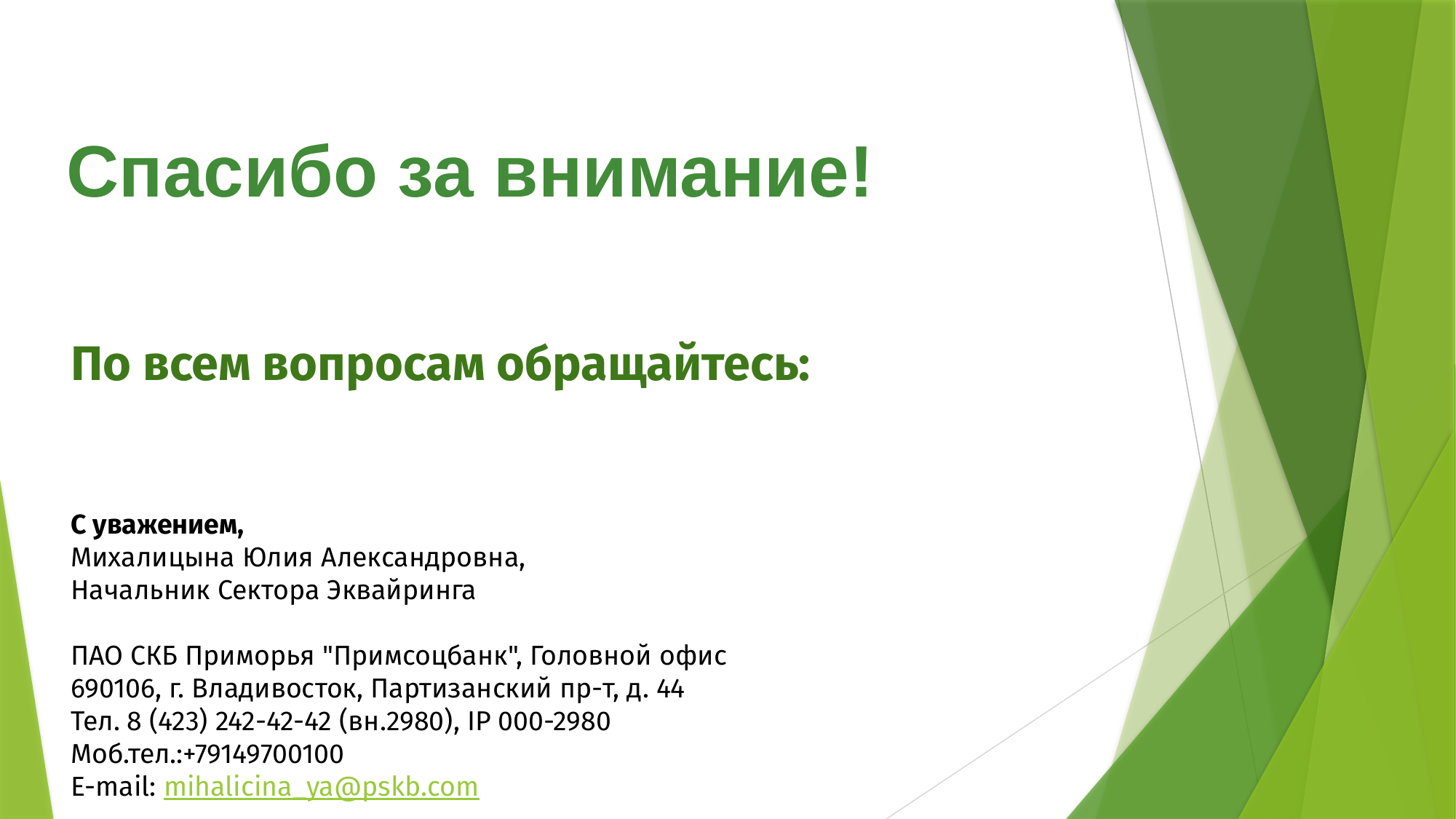

Спасибо за внимание!
По всем вопросам обращайтесь:

С уважением,
Михалицына Юлия Александровна,
Начальник Сектора Эквайринга

ПАО СКБ Приморья "Примсоцбанк", Головной офис
690106, г. Владивосток, Партизанский пр-т, д. 44
Тел. 8 (423) 242-42-42 (вн.2980), IP 000-2980
Моб.тел.:+79149700100
E-mail: mihalicina_ya@pskb.com